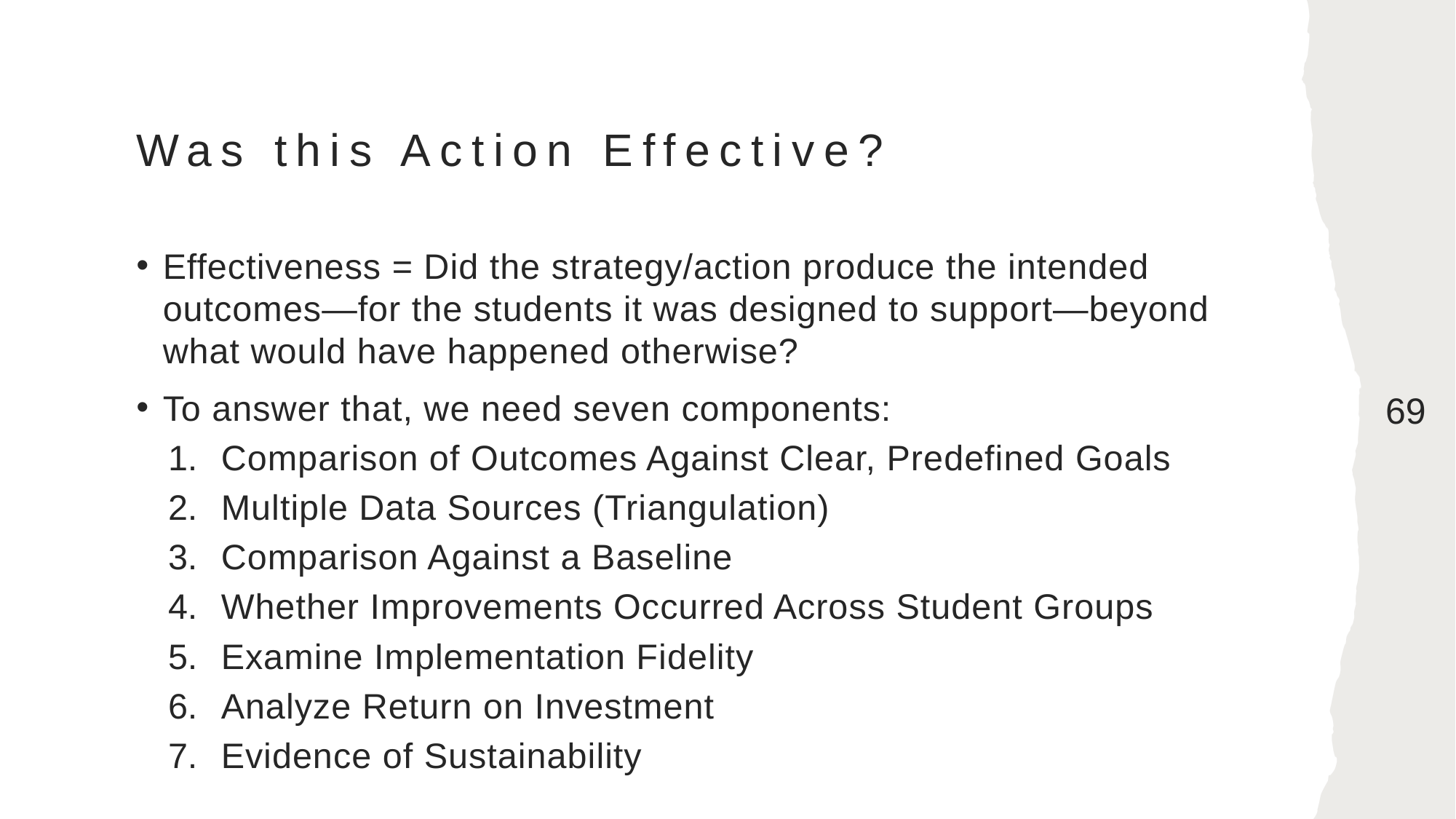

# Was this Action Effective?
Effectiveness = Did the strategy/action produce the intended outcomes—for the students it was designed to support—beyond what would have happened otherwise?
To answer that, we need seven components:
Comparison of Outcomes Against Clear, Predefined Goals
Multiple Data Sources (Triangulation)
Comparison Against a Baseline
Whether Improvements Occurred Across Student Groups
Examine Implementation Fidelity
Analyze Return on Investment
Evidence of Sustainability
69